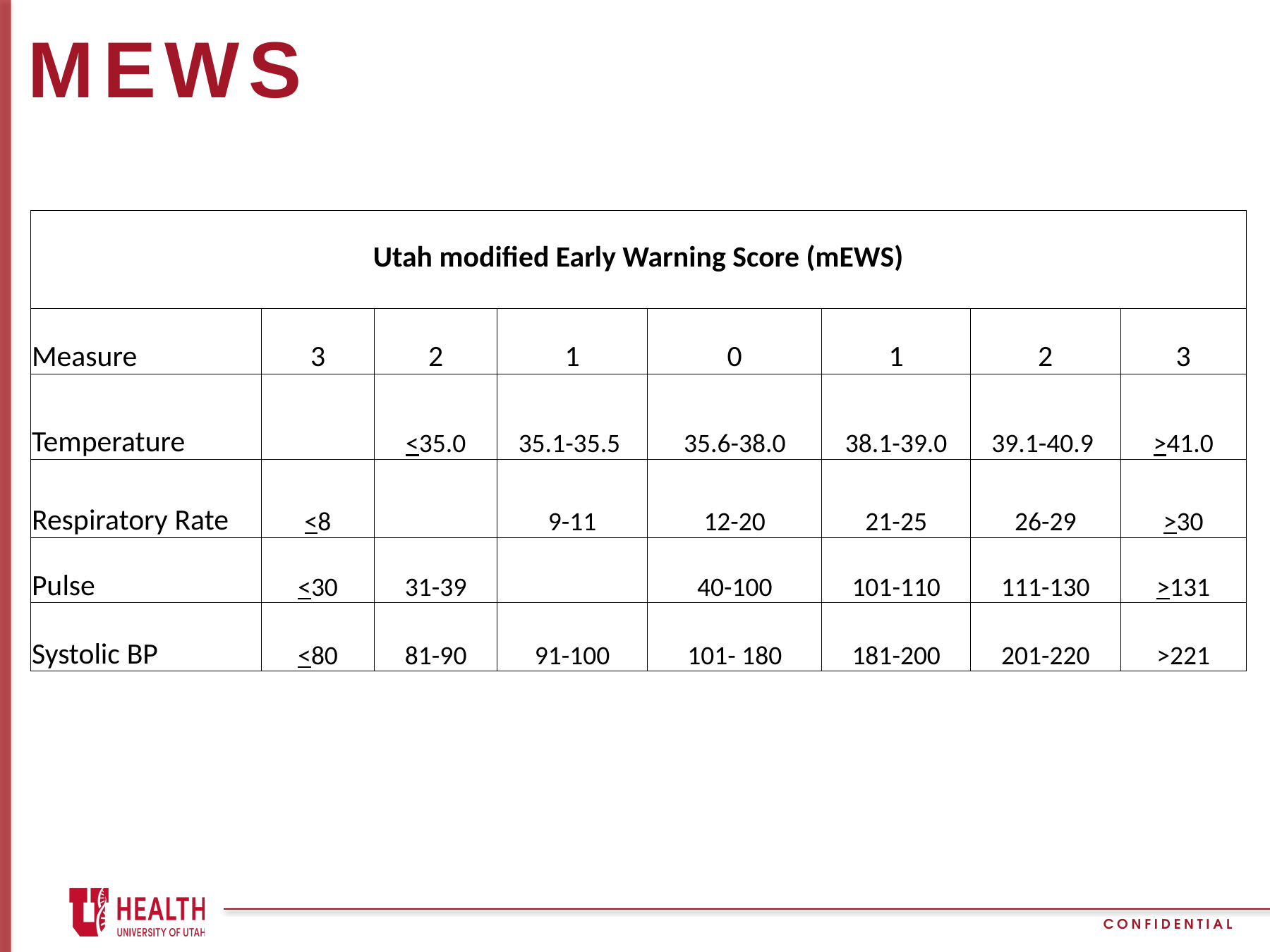

MEWS
| Utah modified Early Warning Score (mEWS) |  |  |  |  |  |  |  |
| --- | --- | --- | --- | --- | --- | --- | --- |
| Measure | 3 | 2 | 1 | 0 | 1 | 2 | 3 |
| Temperature |  | <35.0 | 35.1-35.5 | 35.6-38.0 | 38.1-39.0 | 39.1-40.9 | >41.0 |
| Respiratory Rate | <8 |  | 9-11 | 12-20 | 21-25 | 26-29 | >30 |
| Pulse | <30 | 31-39 |  | 40-100 | 101-110 | 111-130 | >131 |
| Systolic BP | <80 | 81-90 | 91-100 | 101- 180 | 181-200 | 201-220 | >221 |